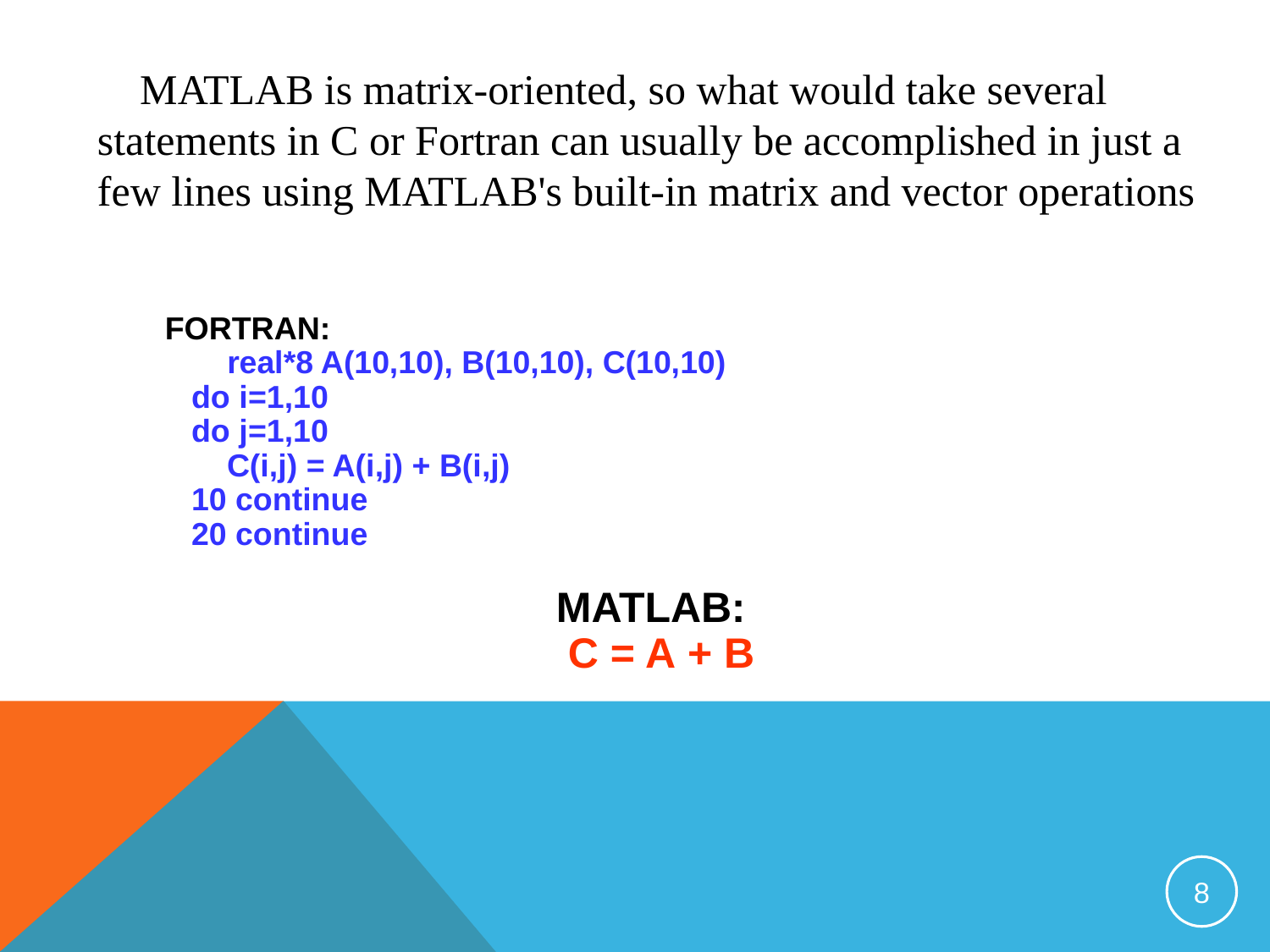

MATLAB is matrix-oriented, so what would take several statements in C or Fortran can usually be accomplished in just a few lines using MATLAB's built-in matrix and vector operations
FORTRAN:
       real*8 A(10,10), B(10,10), C(10,10)
   do i=1,10
   do j=1,10
       C(i,j) = A(i,j) + B(i,j)
   10 continue
   20 continue

                                            MATLAB:
                                  C = A + B
8